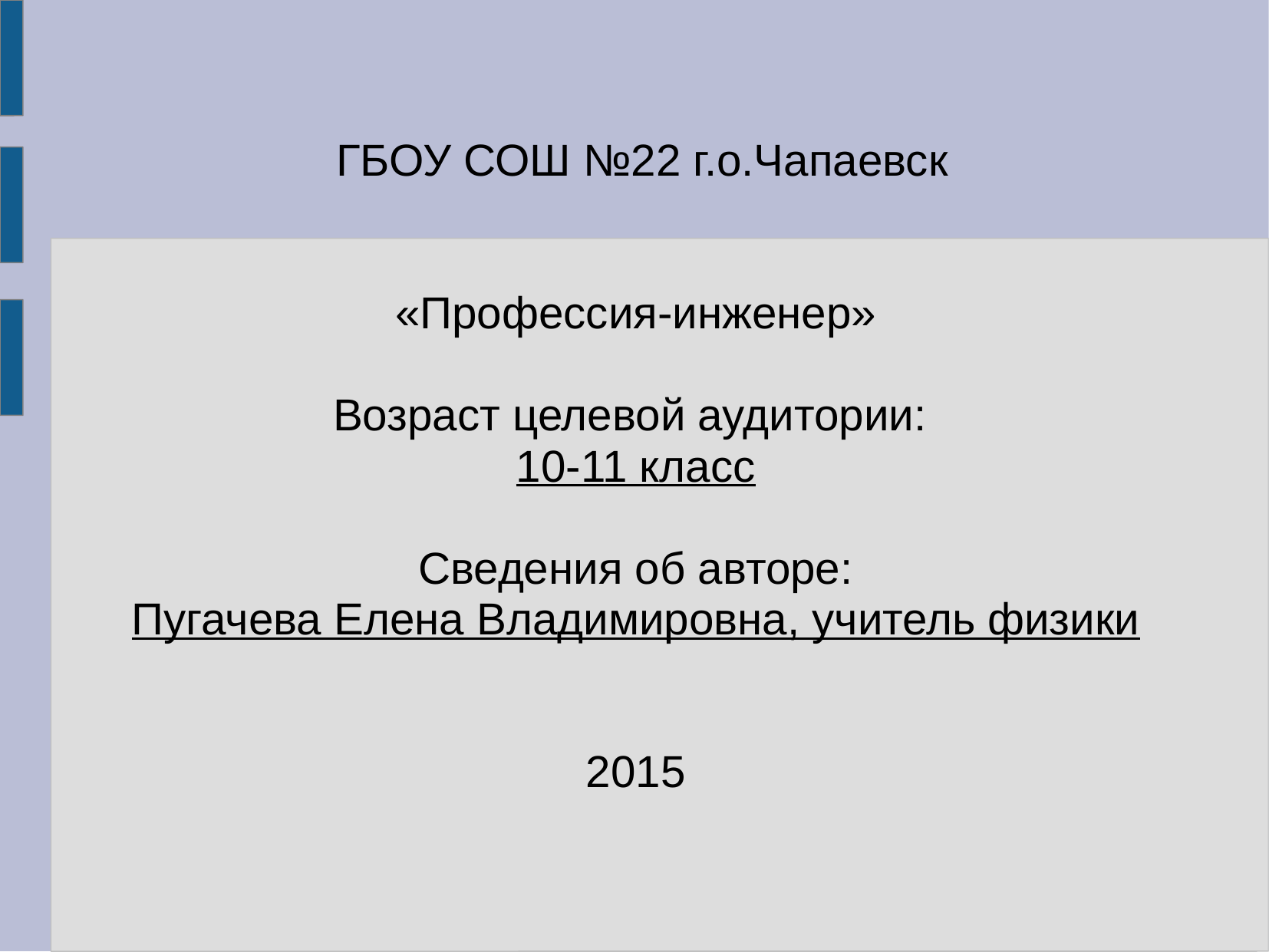

ГБОУ СОШ №22 г.о.Чапаевск

«Профессия-инженер»

Возраст целевой аудитории:
10-11 класс

Сведения об авторе:
Пугачева Елена Владимировна, учитель физики

2015